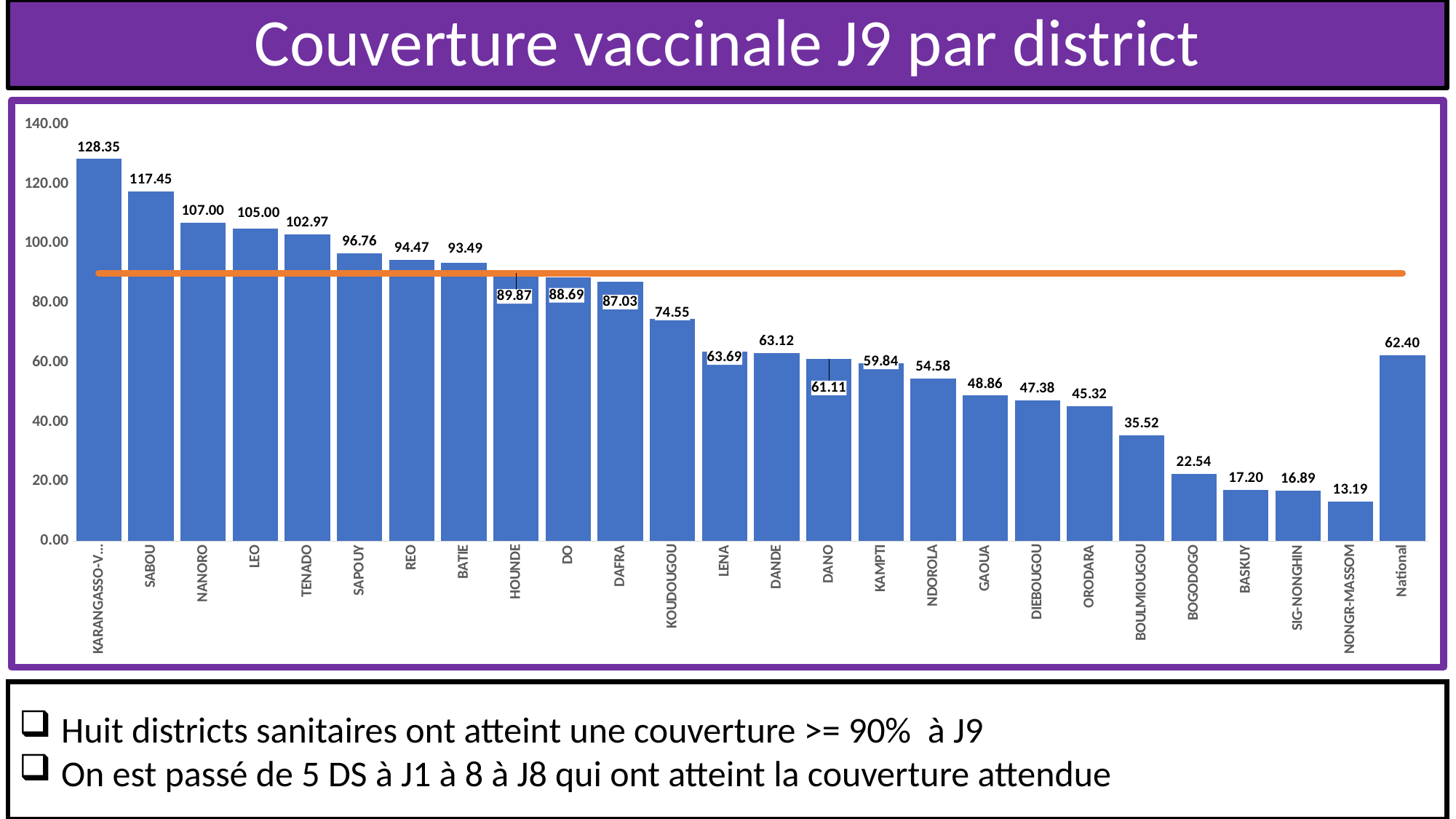

# Couverture vaccinale J9 par district

### Chart

| Category |  |  |
|---|---|---|
| KARANGASSO-VIGUE | 128.35294117647058 | 90.0 |
| SABOU | 117.44920993227991 | 90.0 |
| NANORO | 106.99622026235826 | 90.0 |
| LEO | 105.00257311947851 | 90.0 |
| TENADO | 102.9660011525033 | 90.0 |
| SAPOUY | 96.7613498421947 | 90.0 |
| REO | 94.46886220131236 | 90.0 |
| BATIE | 93.4945652173913 | 90.0 |
| HOUNDE | 89.87276785714286 | 90.0 |
| DO | 88.6929347826087 | 90.0 |
| DAFRA | 87.03365384615384 | 90.0 |
| KOUDOUGOU | 74.55429763880444 | 90.0 |
| LENA | 63.69396551724138 | 90.0 |
| DANDE | 63.11750000000001 | 90.0 |
| DANO | 61.11228813559322 | 90.0 |
| KAMPTI | 59.84239130434783 | 90.0 |
| NDOROLA | 54.57954545454545 | 90.0 |
| GAOUA | 48.863207547169814 | 90.0 |
| DIEBOUGOU | 47.38461538461539 | 90.0 |
| ORODARA | 45.32291666666667 | 90.0 |
| BOULMIOUGOU | 35.52298850574713 | 90.0 |
| BOGODOGO | 22.538978494623656 | 90.0 |
| BASKUY | 17.198660714285715 | 90.0 |
| SIG-NONGHIN | 16.89464285714286 | 90.0 |
| NONGR-MASSOM | 13.191406250000002 | 90.0 |
| National | 62.4 | 90.0 |
 Huit districts sanitaires ont atteint une couverture >= 90%  à J9
 On est passé de 5 DS à J1 à 8 à J8 qui ont atteint la couverture attendue